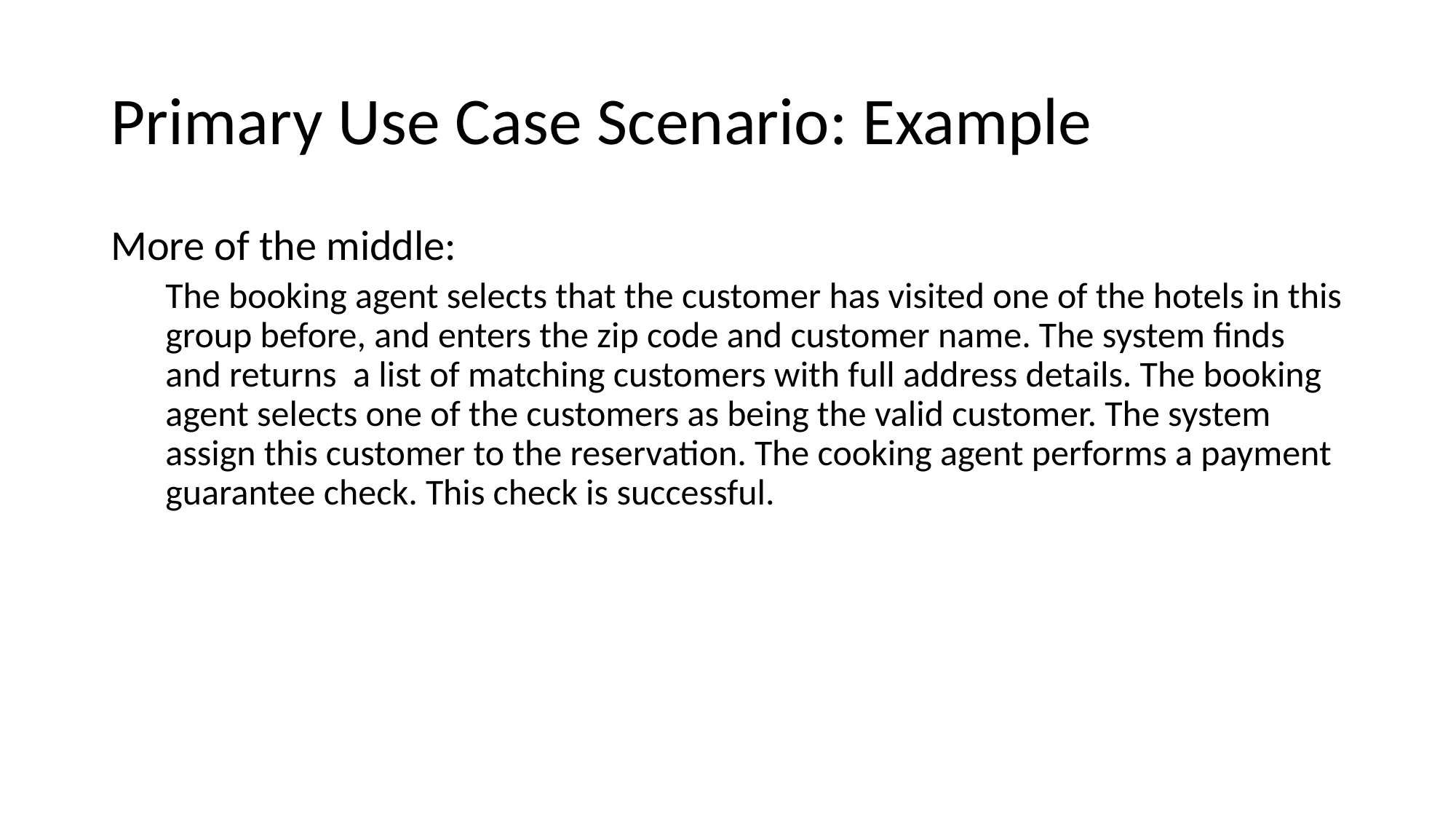

# Primary Use Case Scenario: Example
More of the middle:
The booking agent selects that the customer has visited one of the hotels in this group before, and enters the zip code and customer name. The system finds and returns  a list of matching customers with full address details. The booking agent selects one of the customers as being the valid customer. The system assign this customer to the reservation. The cooking agent performs a payment guarantee check. This check is successful.